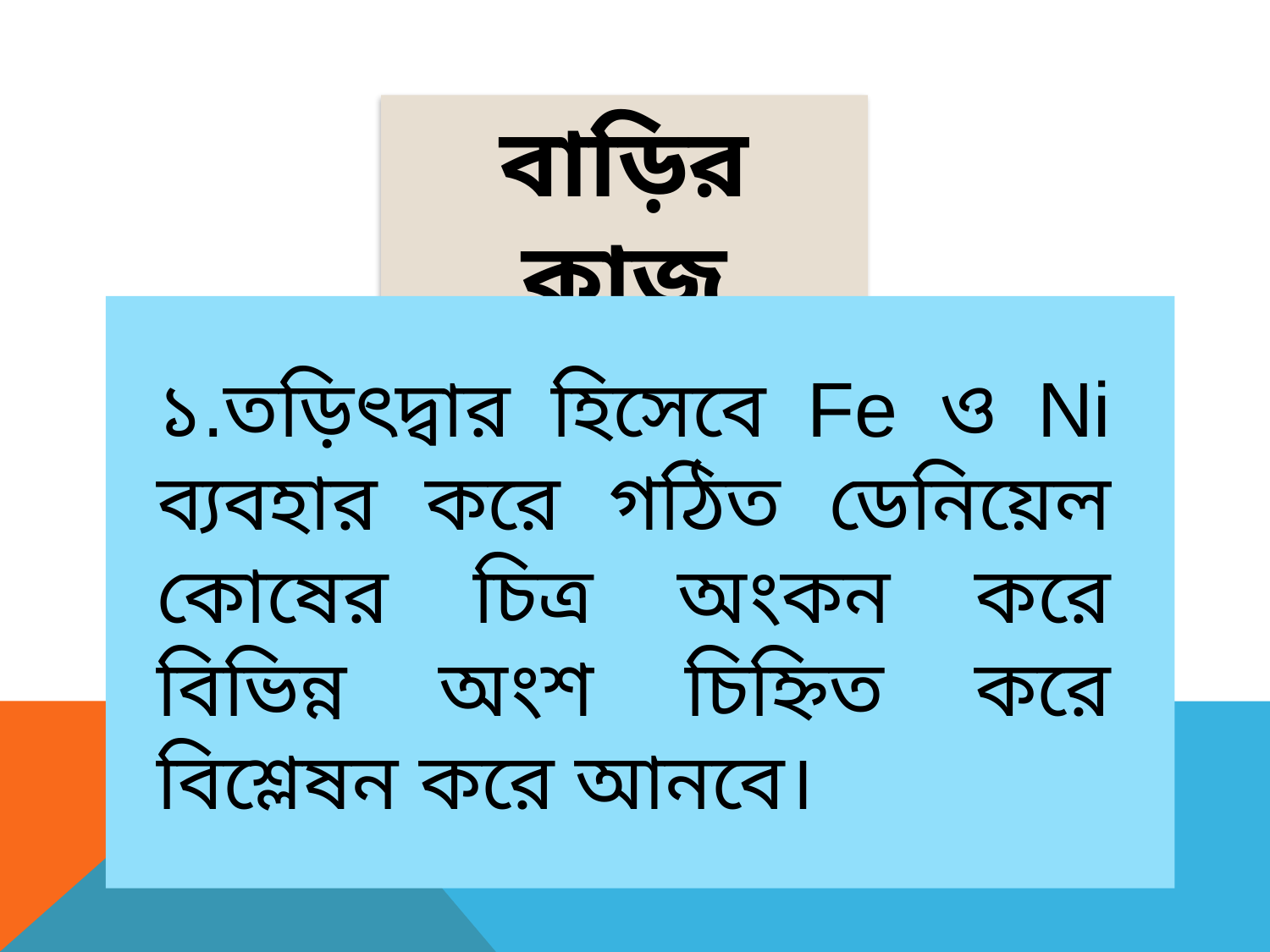

বাড়ির কাজ
১.তড়িৎদ্বার হিসেবে Fe ও Ni ব্যবহার করে গঠিত ডেনিয়েল কোষের চিত্র অংকন করে বিভিন্ন অংশ চিহ্নিত করে বিশ্লেষন করে আনবে।